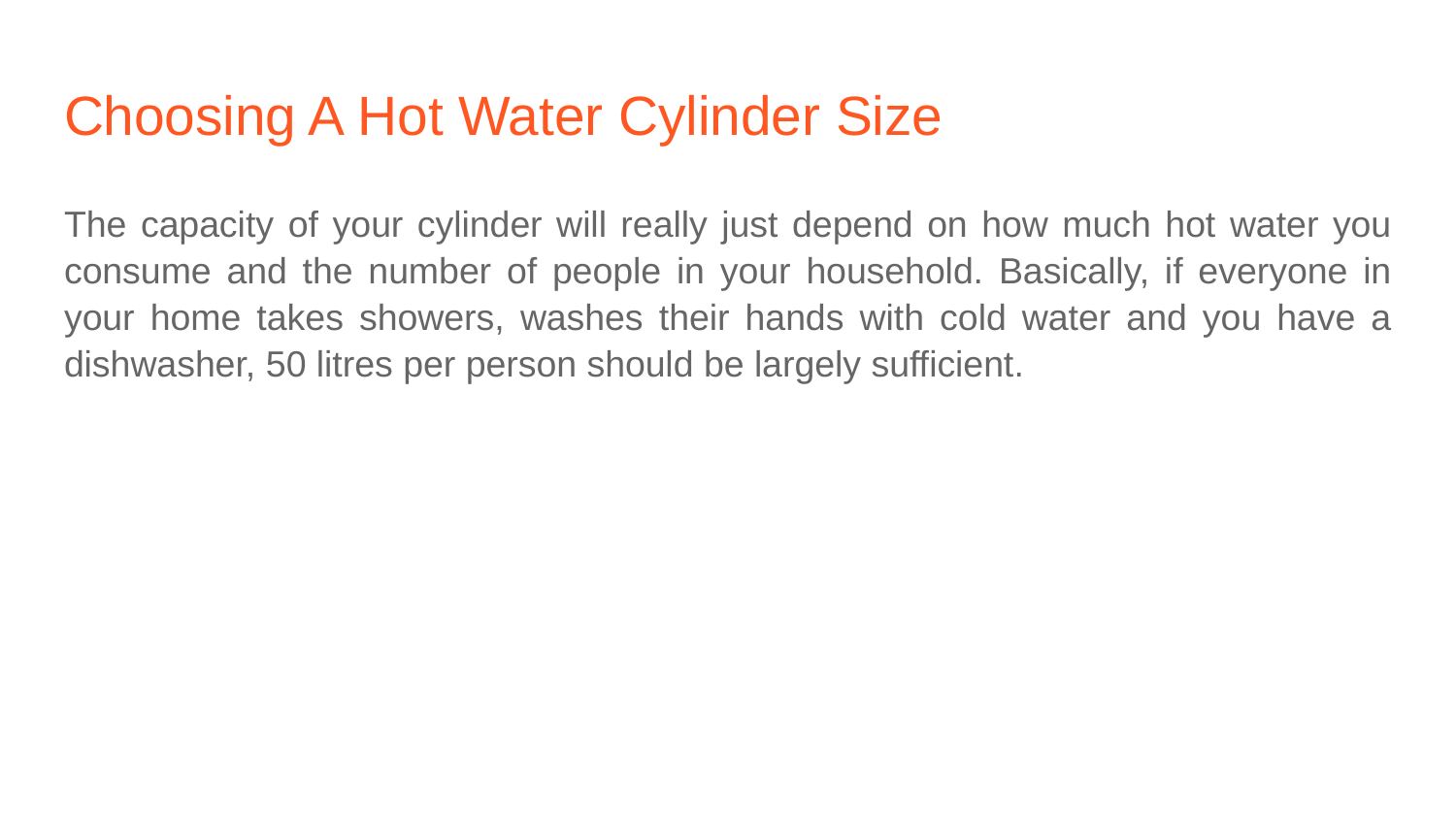

# Choosing A Hot Water Cylinder Size

The capacity of your cylinder will really just depend on how much hot water you consume and the number of people in your household. Basically, if everyone in your home takes showers, washes their hands with cold water and you have a dishwasher, 50 litres per person should be largely sufficient.